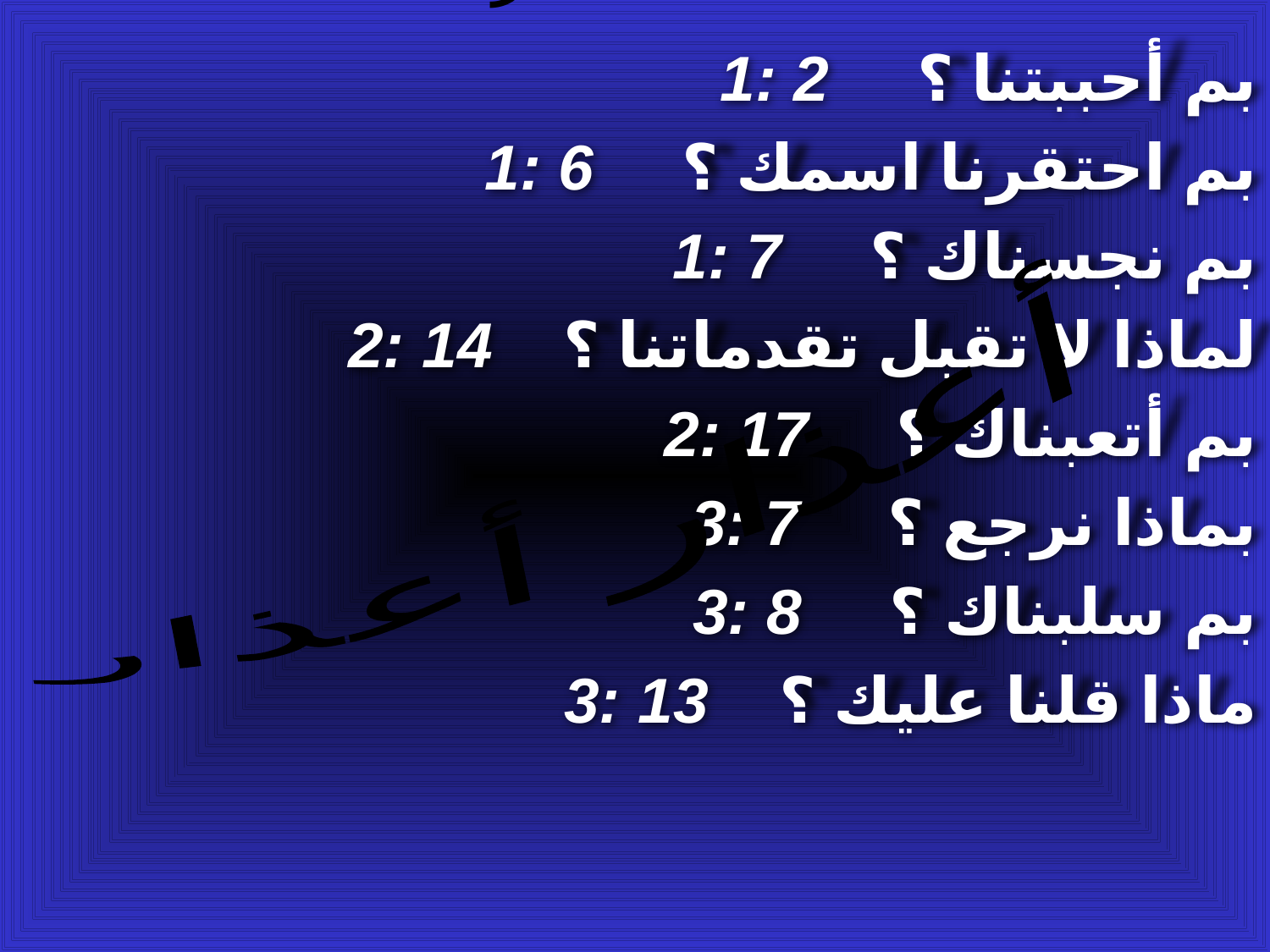

8 أعذار
1: 2     بم أحببتنا ؟
1: 6     بم احتقرنا اسمك ؟
1: 7     بم نجسناك ؟
2: 14    لماذا لا تقبل تقدماتنا ؟
2: 17     بم أتعبناك ؟
3: 7     بماذا نرجع ؟
3: 8     بم سلبناك ؟
3: 13    ماذا قلنا عليك ؟
أعذار أعذار